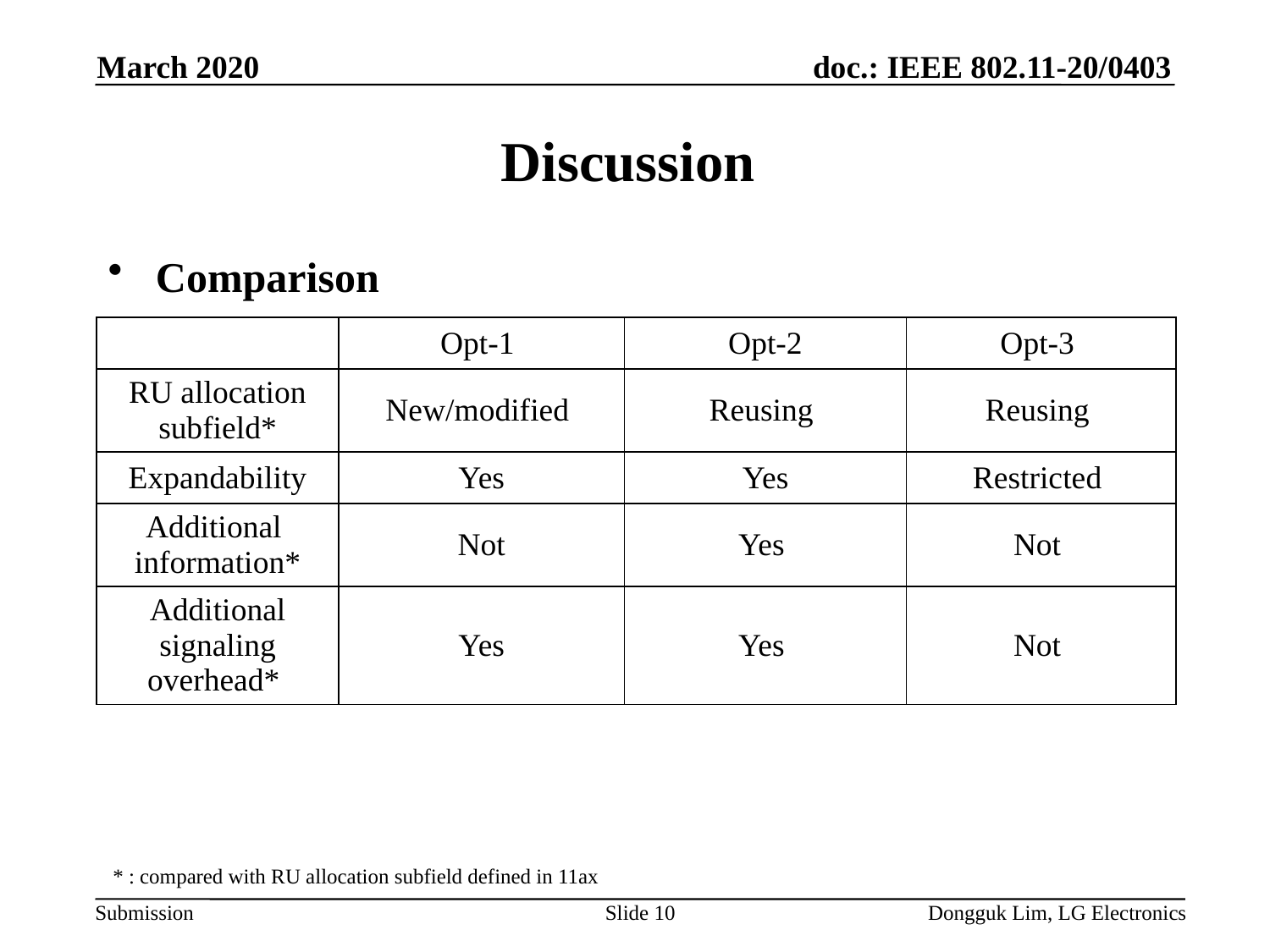

March 2020
# Discussion
Comparison
|  | Opt-1 | Opt-2 | Opt-3 |
| --- | --- | --- | --- |
| RU allocation subfield\* | New/modified | Reusing | Reusing |
| Expandability | Yes | Yes | Restricted |
| Additional information\* | Not | Yes | Not |
| Additional signaling overhead\* | Yes | Yes | Not |
* : compared with RU allocation subfield defined in 11ax
Slide 10
Dongguk Lim, LG Electronics